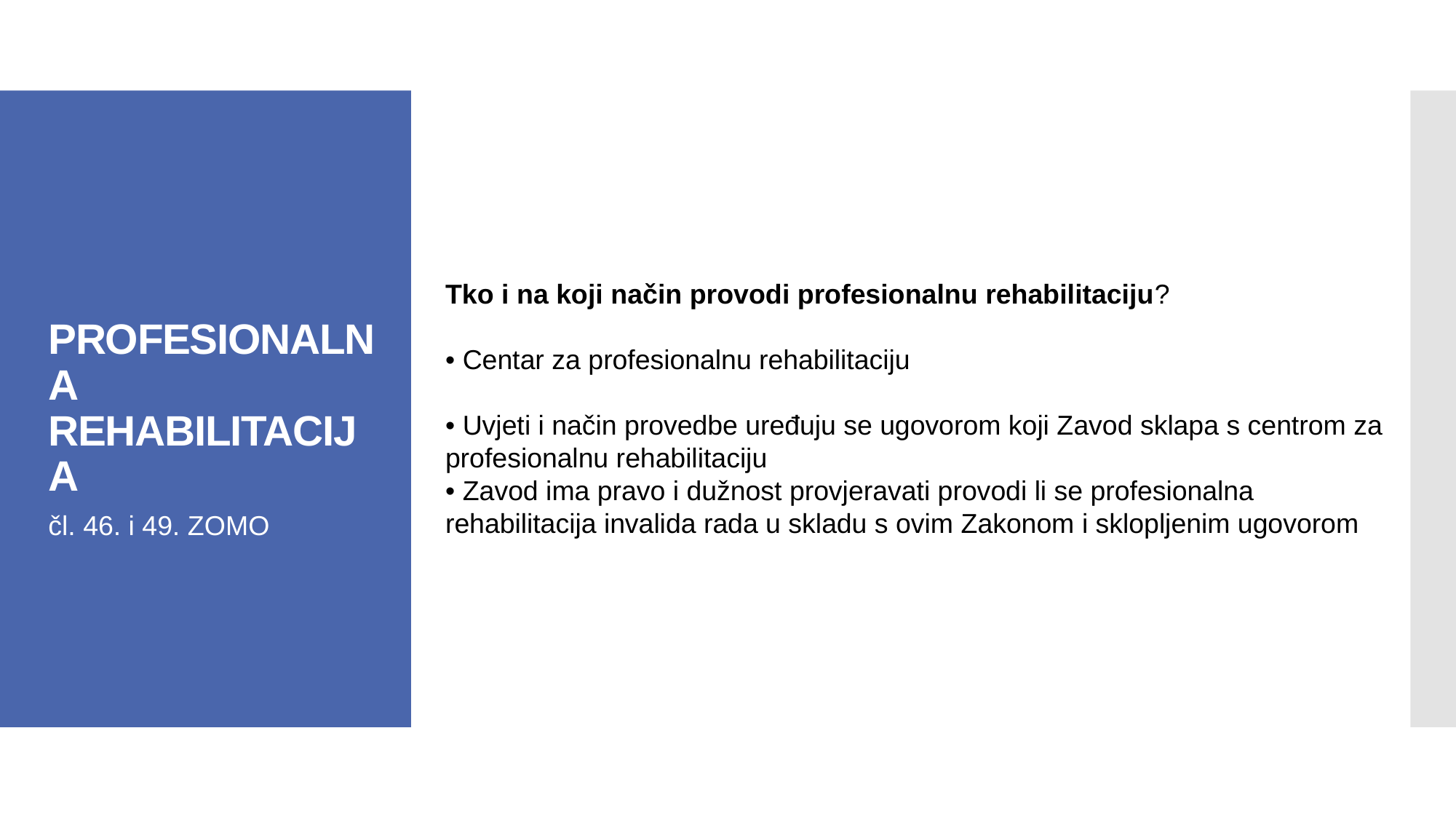

# PROFESIONALNA REHABILITACIJA
Tko i na koji način provodi profesionalnu rehabilitaciju?

• Centar za profesionalnu rehabilitaciju

• Uvjeti i način provedbe uređuju se ugovorom koji Zavod sklapa s centrom za profesionalnu rehabilitaciju
• Zavod ima pravo i dužnost provjeravati provodi li se profesionalna rehabilitacija invalida rada u skladu s ovim Zakonom i sklopljenim ugovorom
čl. 46. i 49. ZOMO